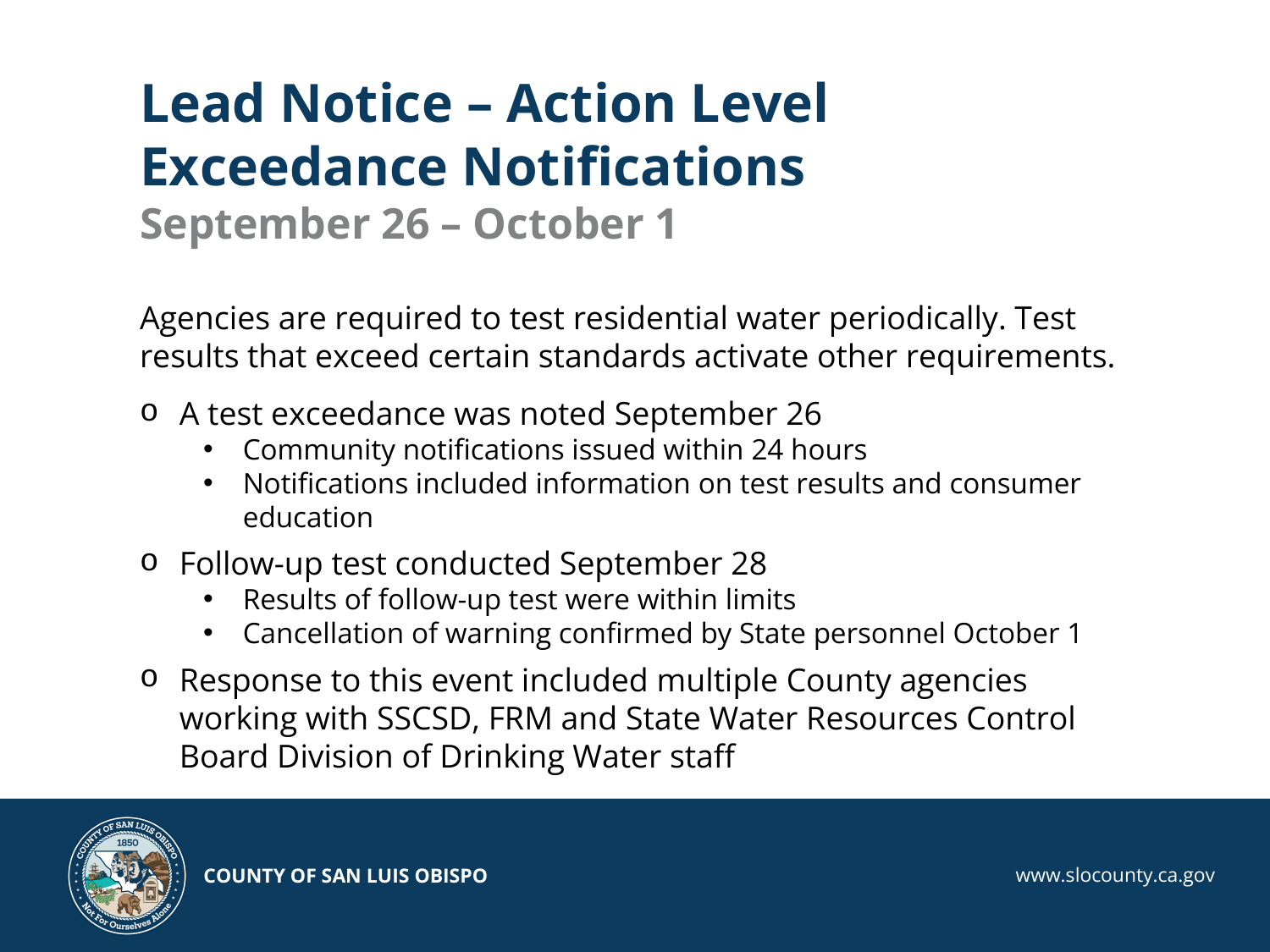

Lead Notice – Action Level Exceedance Notifications
September 26 – October 1

Agencies are required to test residential water periodically. Test results that exceed certain standards activate other requirements.

A test exceedance was noted September 26
Community notifications issued within 24 hours
Notifications included information on test results and consumer education
Follow-up test conducted September 28
Results of follow-up test were within limits
Cancellation of warning confirmed by State personnel October 1
Response to this event included multiple County agencies working with SSCSD, FRM and State Water Resources Control Board Division of Drinking Water staff